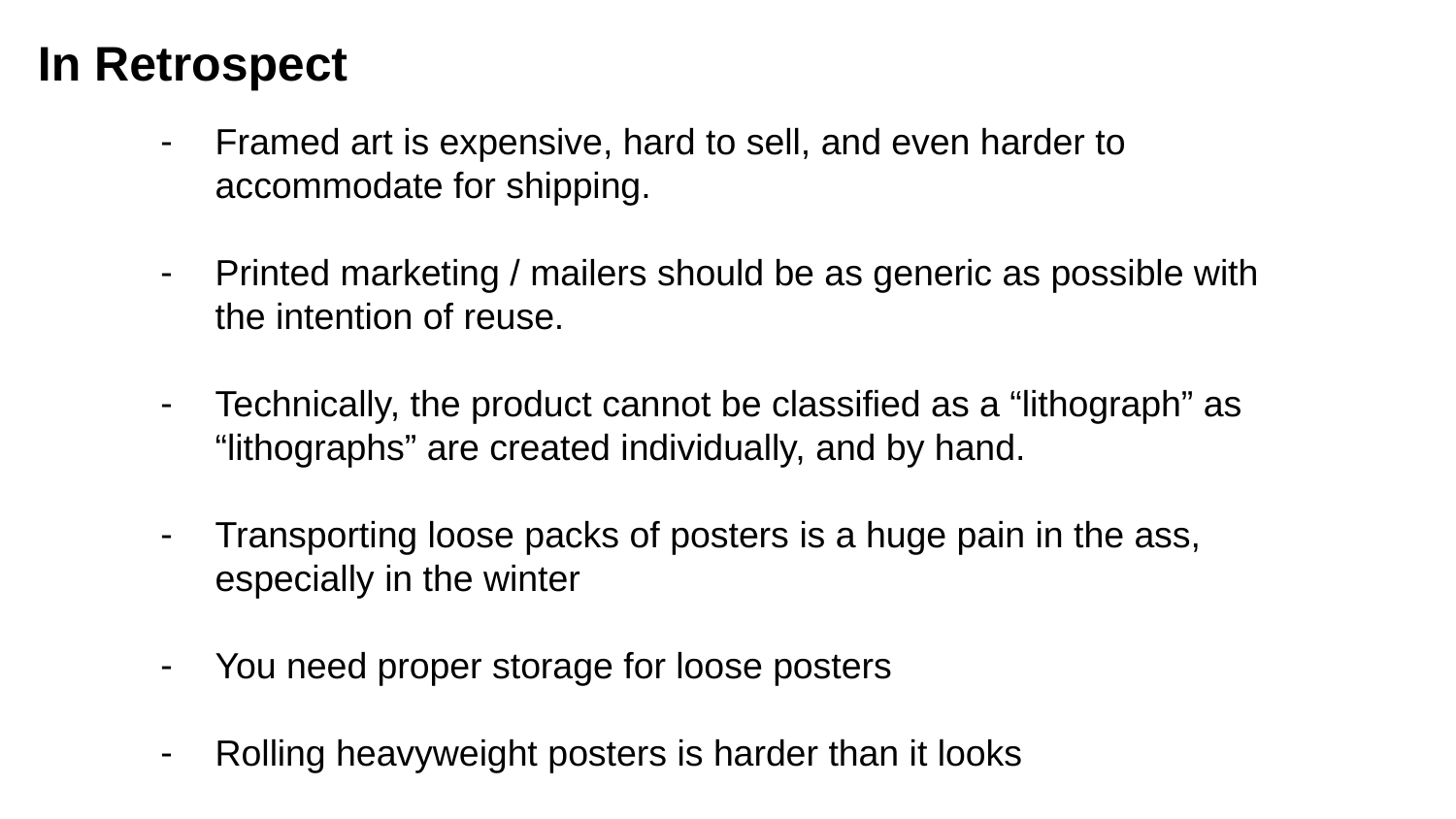

In Retrospect
Framed art is expensive, hard to sell, and even harder to accommodate for shipping.

Printed marketing / mailers should be as generic as possible with the intention of reuse.

Technically, the product cannot be classified as a “lithograph” as “lithographs” are created individually, and by hand.

Transporting loose packs of posters is a huge pain in the ass, especially in the winter

You need proper storage for loose posters

Rolling heavyweight posters is harder than it looks